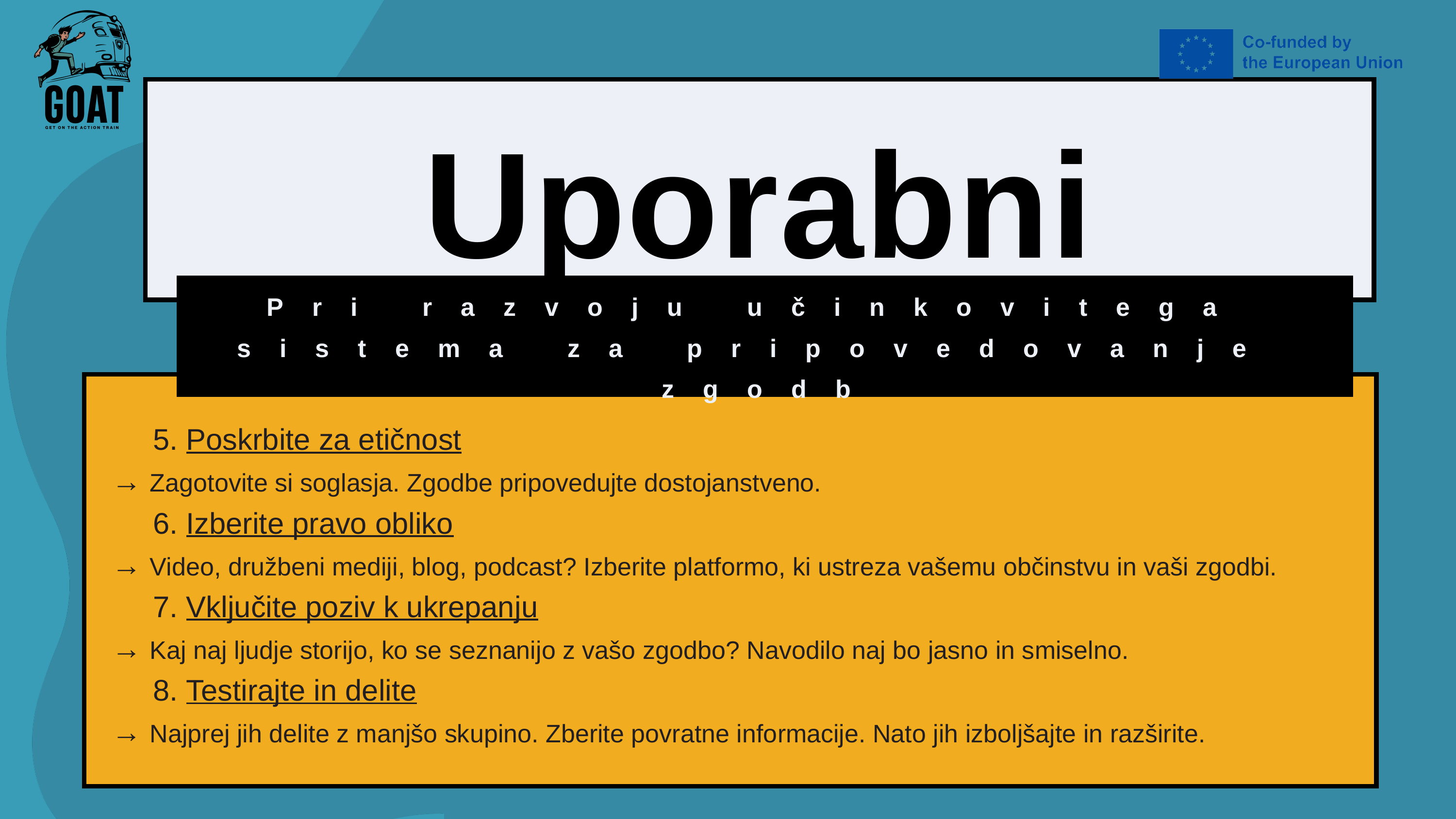

Uporabni nasveti

Pri razvoju učinkovitega sistema za pripovedovanje zgodb

     5. Poskrbite za etičnost
→ Zagotovite si soglasja. Zgodbe pripovedujte dostojanstveno.
     6. Izberite pravo obliko
→ Video, družbeni mediji, blog, podcast? Izberite platformo, ki ustreza vašemu občinstvu in vaši zgodbi.
     7. Vključite poziv k ukrepanju
→ Kaj naj ljudje storijo, ko se seznanijo z vašo zgodbo? Navodilo naj bo jasno in smiselno.
     8. Testirajte in delite
→ Najprej jih delite z manjšo skupino. Zberite povratne informacije. Nato jih izboljšajte in razširite.